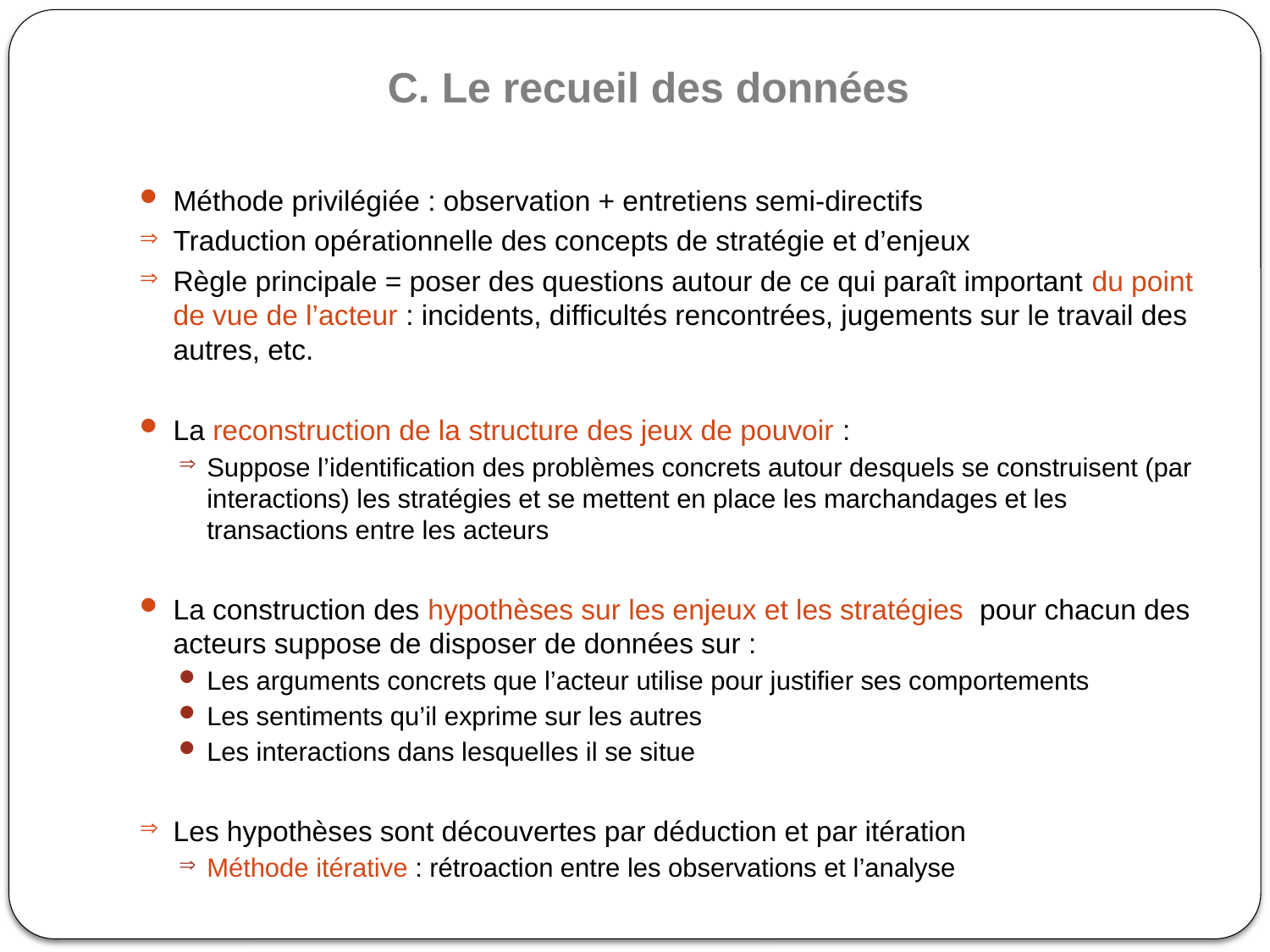

# C. Le recueil des données
Méthode privilégiée : observation + entretiens semi-directifs
Traduction opérationnelle des concepts de stratégie et d’enjeux
Règle principale = poser des questions autour de ce qui paraît important du point de vue de l’acteur : incidents, difficultés rencontrées, jugements sur le travail des autres, etc.

La reconstruction de la structure des jeux de pouvoir :
Suppose l’identification des problèmes concrets autour desquels se construisent (par interactions) les stratégies et se mettent en place les marchandages et les transactions entre les acteurs

La construction des hypothèses sur les enjeux et les stratégies  pour chacun des acteurs suppose de disposer de données sur :
Les arguments concrets que l’acteur utilise pour justifier ses comportements
Les sentiments qu’il exprime sur les autres
Les interactions dans lesquelles il se situe

Les hypothèses sont découvertes par déduction et par itération
Méthode itérative : rétroaction entre les observations et l’analyse